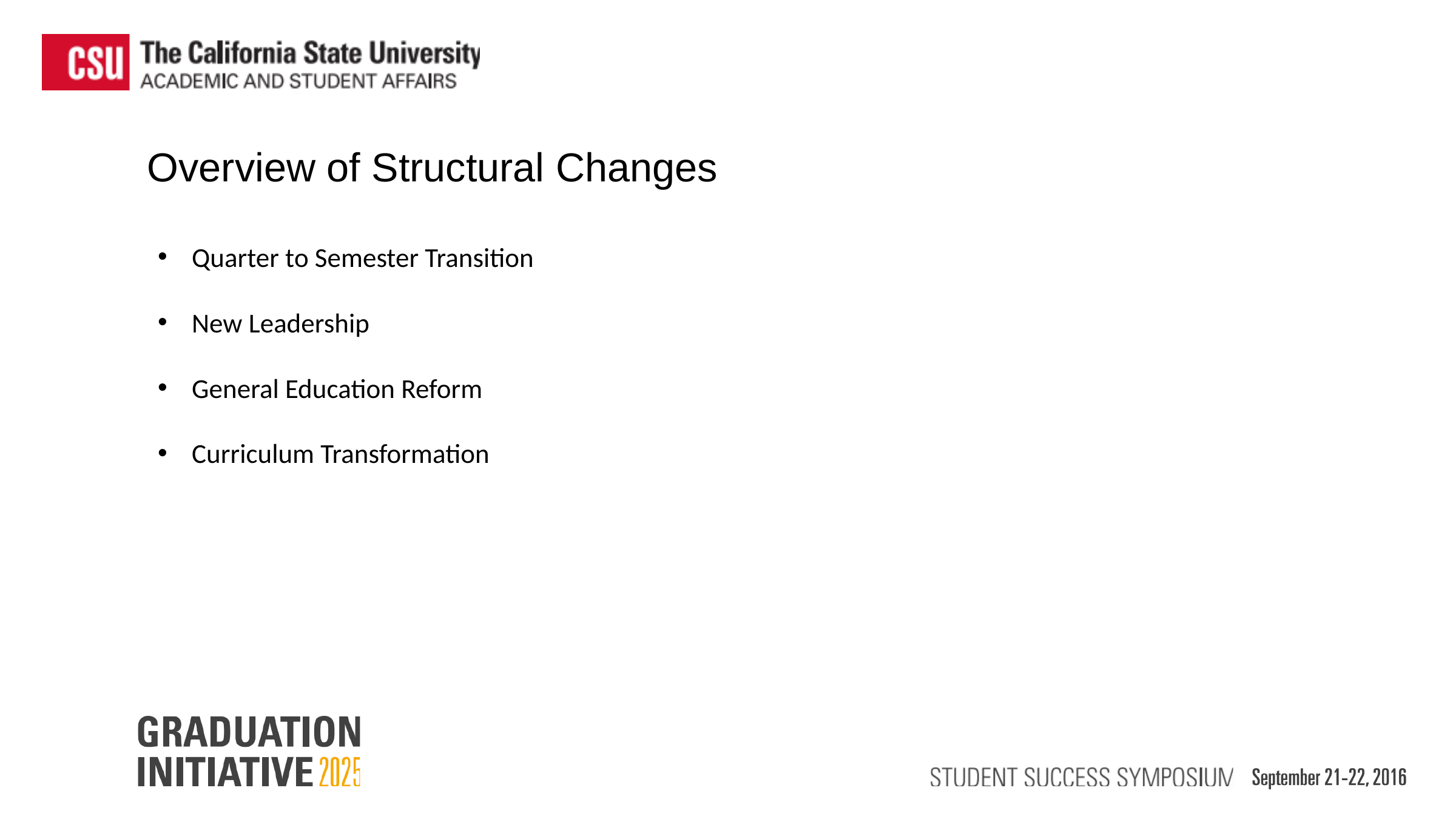

Overview of Structural Changes
Quarter to Semester Transition

New Leadership

General Education Reform

Curriculum Transformation